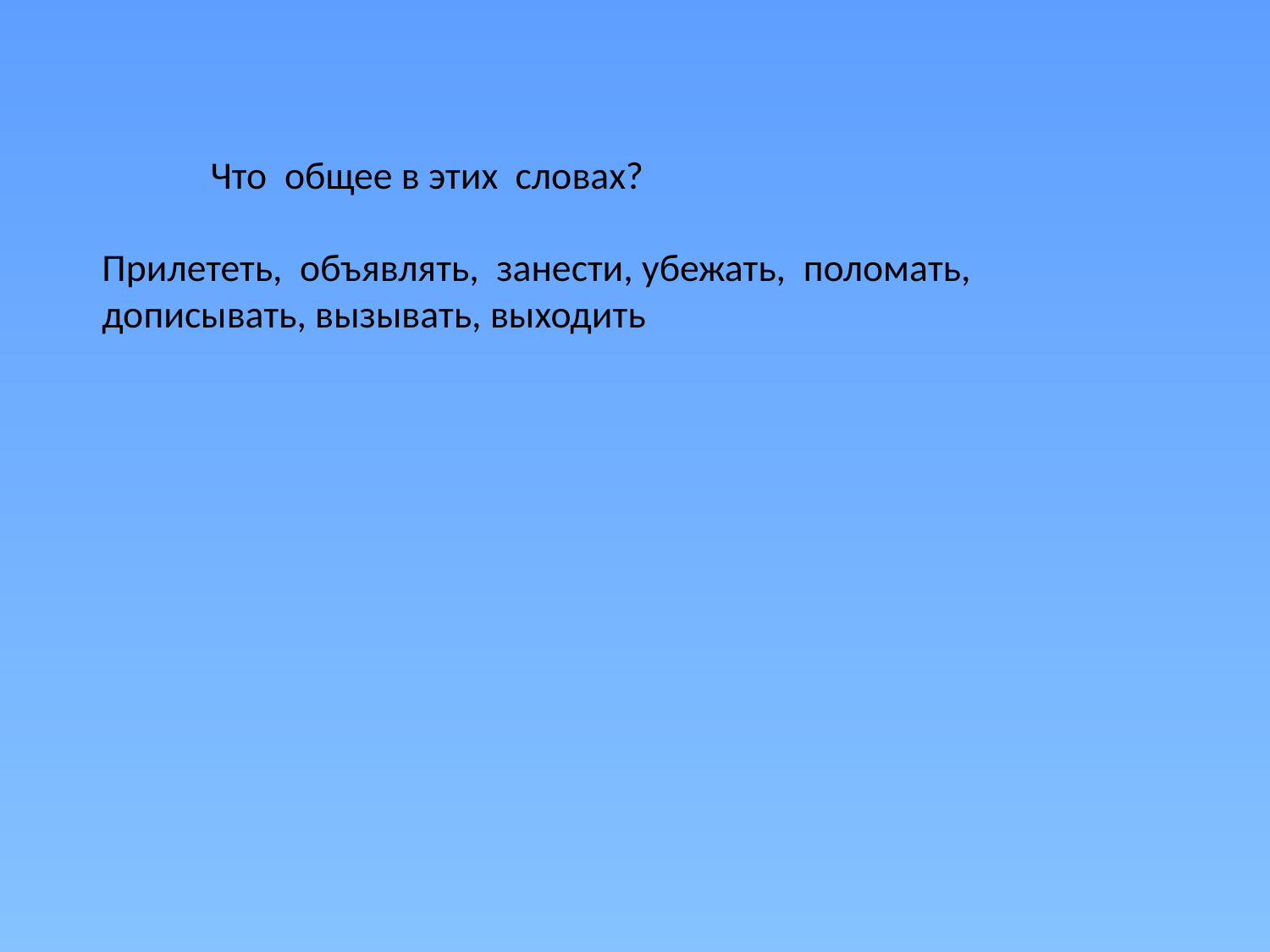

# Что  общее в этих  словах? Прилететь,  объявлять,  занести, убежать,  поломать,  дописывать, вызывать, выходить